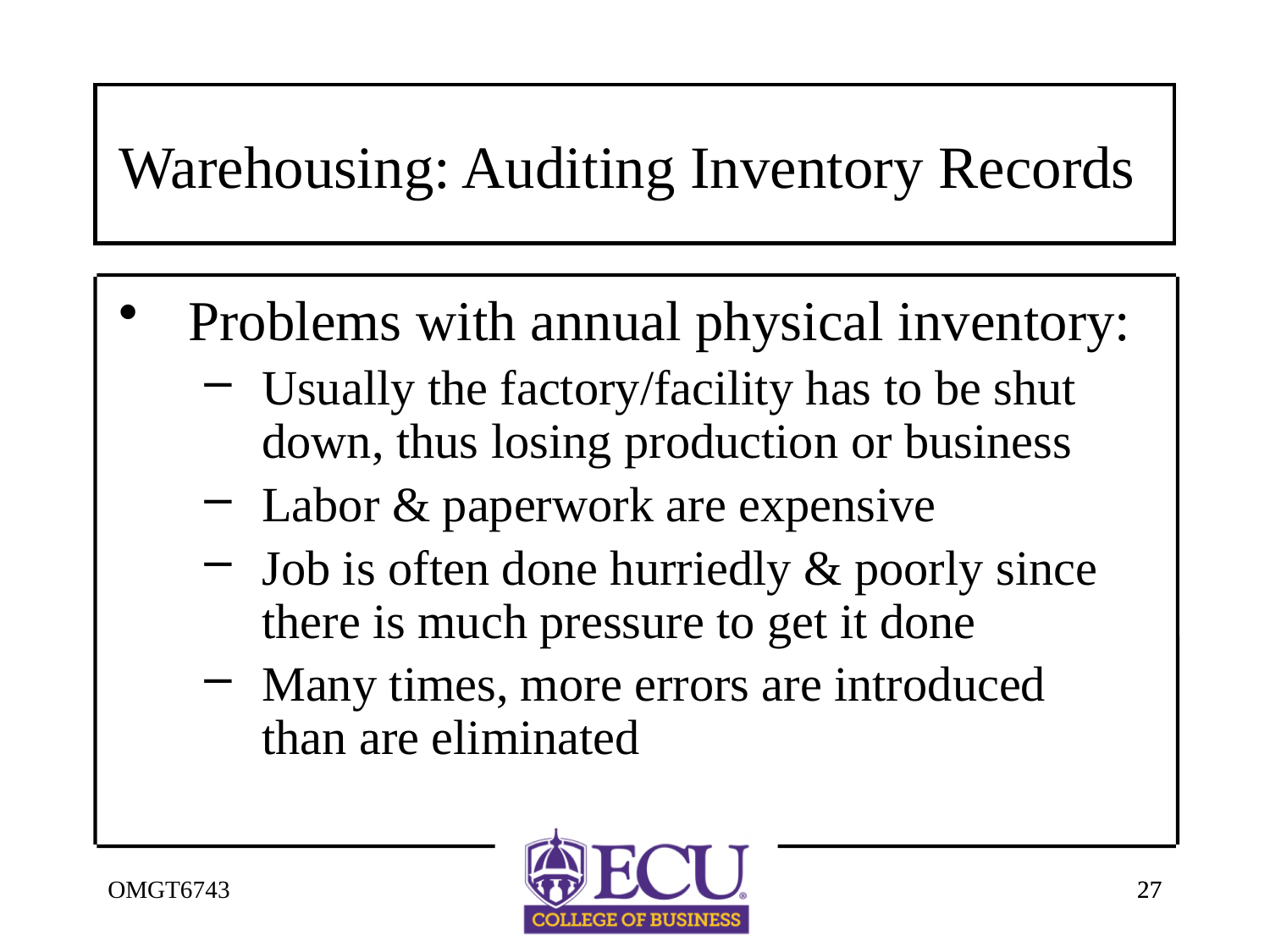

# Warehousing: Auditing Inventory Records
Problems with annual physical inventory:
Usually the factory/facility has to be shut down, thus losing production or business
Labor & paperwork are expensive
Job is often done hurriedly & poorly since there is much pressure to get it done
Many times, more errors are introduced than are eliminated